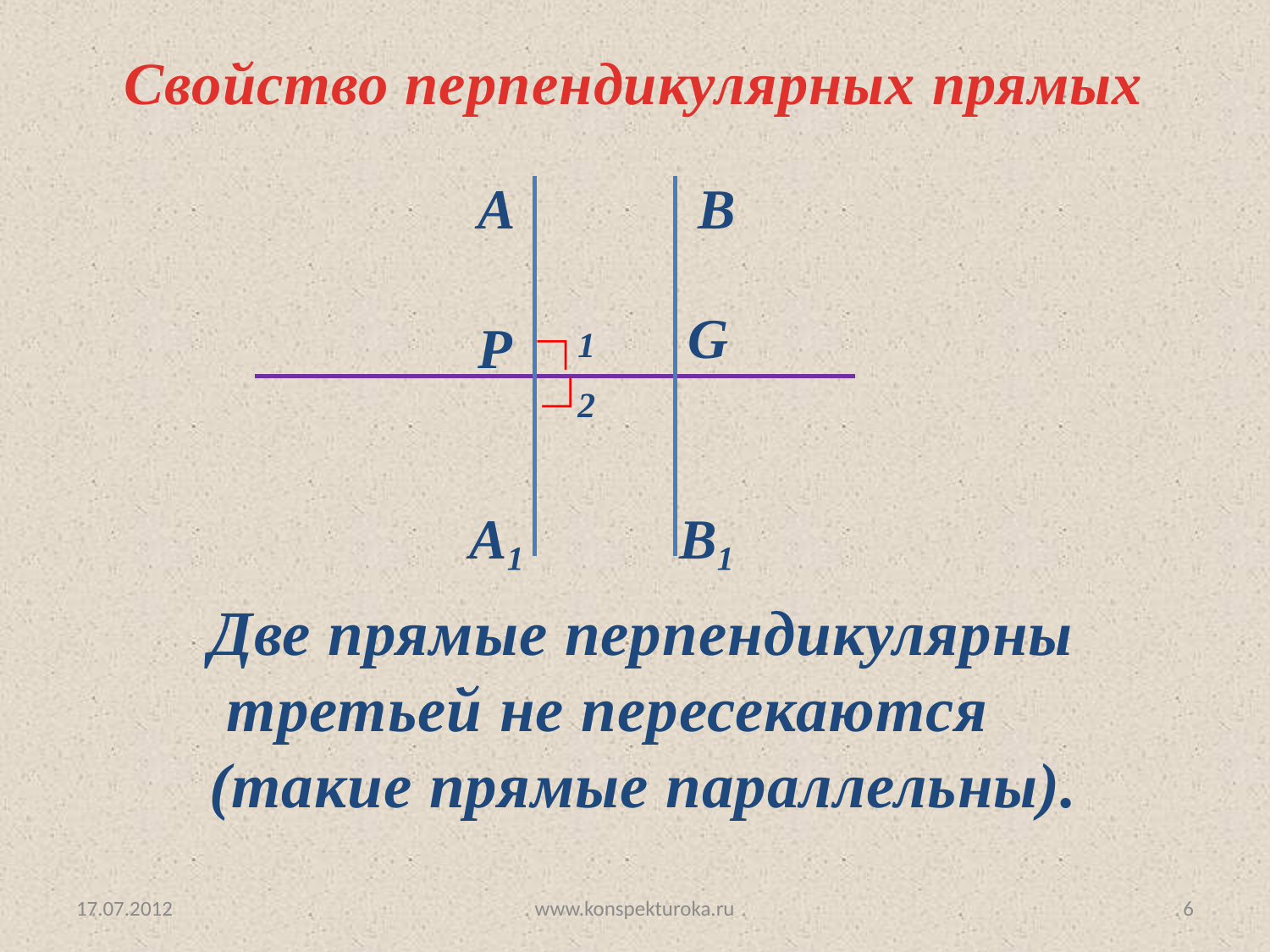

Свойство перпендикулярных прямых
А
В
G
P
А₁
∟
1
∟
2
В₁
Две прямые перпендикулярны
 третьей не пересекаются
(такие прямые параллельны).
17.07.2012
www.konspekturoka.ru
6